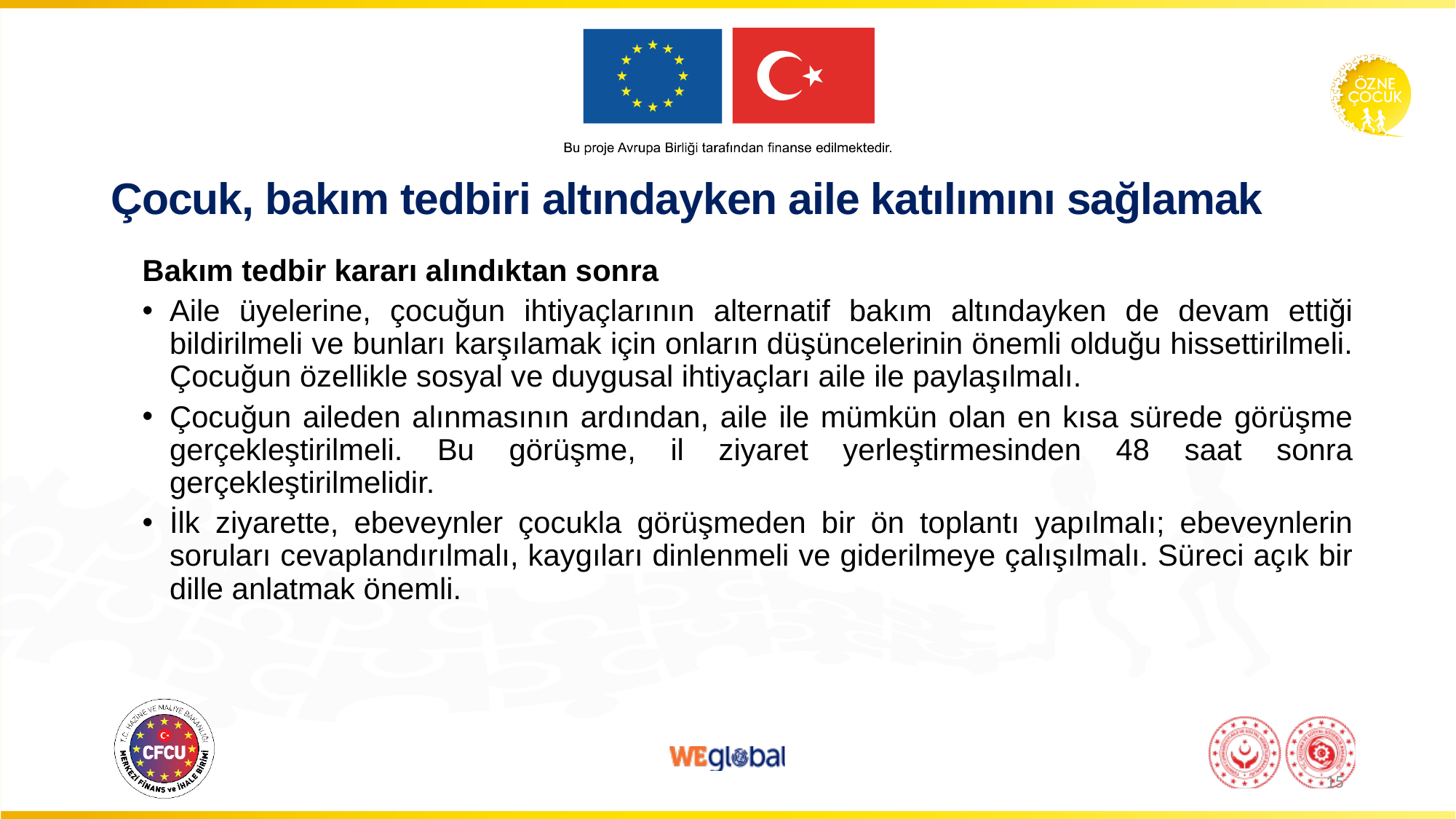

# Çocuk, bakım tedbiri altındayken aile katılımını sağlamak
Bakım tedbir kararı alındıktan sonra
Aile üyelerine, çocuğun ihtiyaçlarının alternatif bakım altındayken de devam ettiği bildirilmeli ve bunları karşılamak için onların düşüncelerinin önemli olduğu hissettirilmeli. Çocuğun özellikle sosyal ve duygusal ihtiyaçları aile ile paylaşılmalı.
Çocuğun aileden alınmasının ardından, aile ile mümkün olan en kısa sürede görüşme gerçekleştirilmeli. Bu görüşme, il ziyaret yerleştirmesinden 48 saat sonra gerçekleştirilmelidir.
İlk ziyarette, ebeveynler çocukla görüşmeden bir ön toplantı yapılmalı; ebeveynlerin soruları cevaplandırılmalı, kaygıları dinlenmeli ve giderilmeye çalışılmalı. Süreci açık bir dille anlatmak önemli.

15